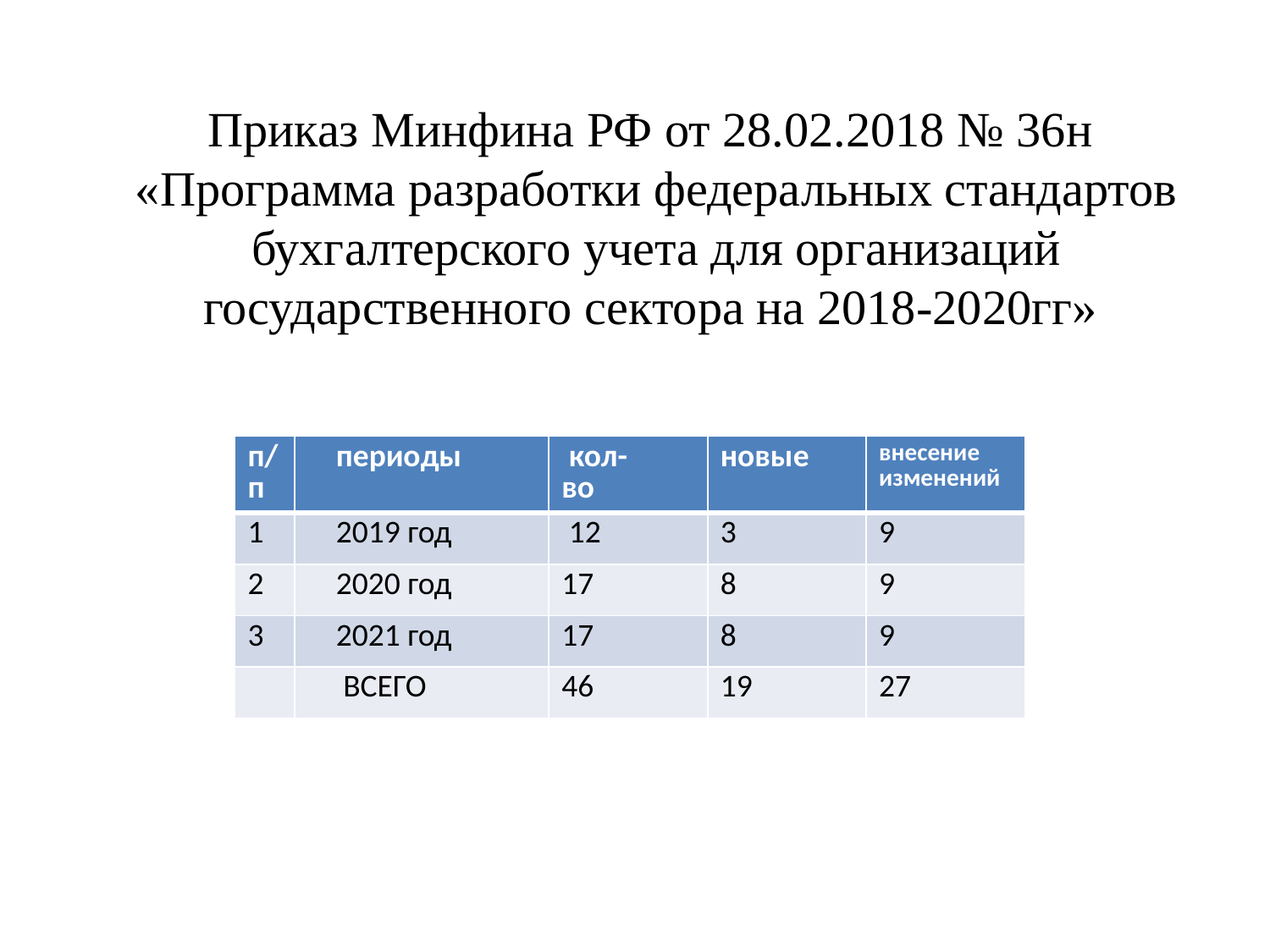

# Приказ Минфина РФ от 28.02.2018 № 36н «Программа разработки федеральных стандартов бухгалтерского учета для организаций государственного сектора на 2018-2020гг»
| п/п | периоды | кол- во | новые | внесение изменений |
| --- | --- | --- | --- | --- |
| 1 | 2019 год | 12 | 3 | 9 |
| 2 | 2020 год | 17 | 8 | 9 |
| 3 | 2021 год | 17 | 8 | 9 |
|  | ВСЕГО | 46 | 19 | 27 |